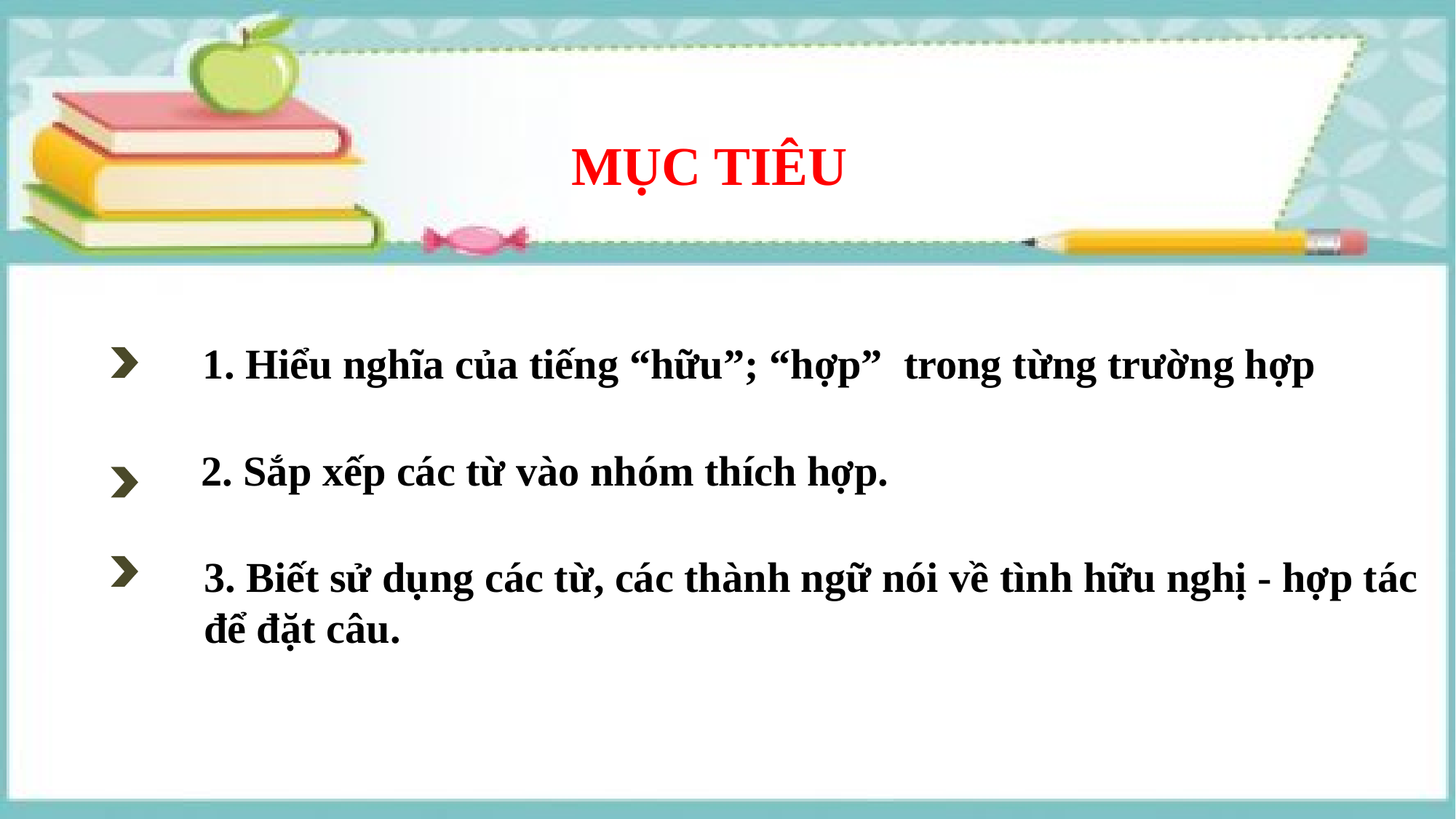

MỤC TIÊU
1. Hiểu nghĩa của tiếng “hữu”; “hợp”  trong từng trường hợp

2. Sắp xếp các từ vào nhóm thích hợp.

3. Biết sử dụng các từ, các thành ngữ nói về tình hữu nghị - hợp tác
để đặt câu.